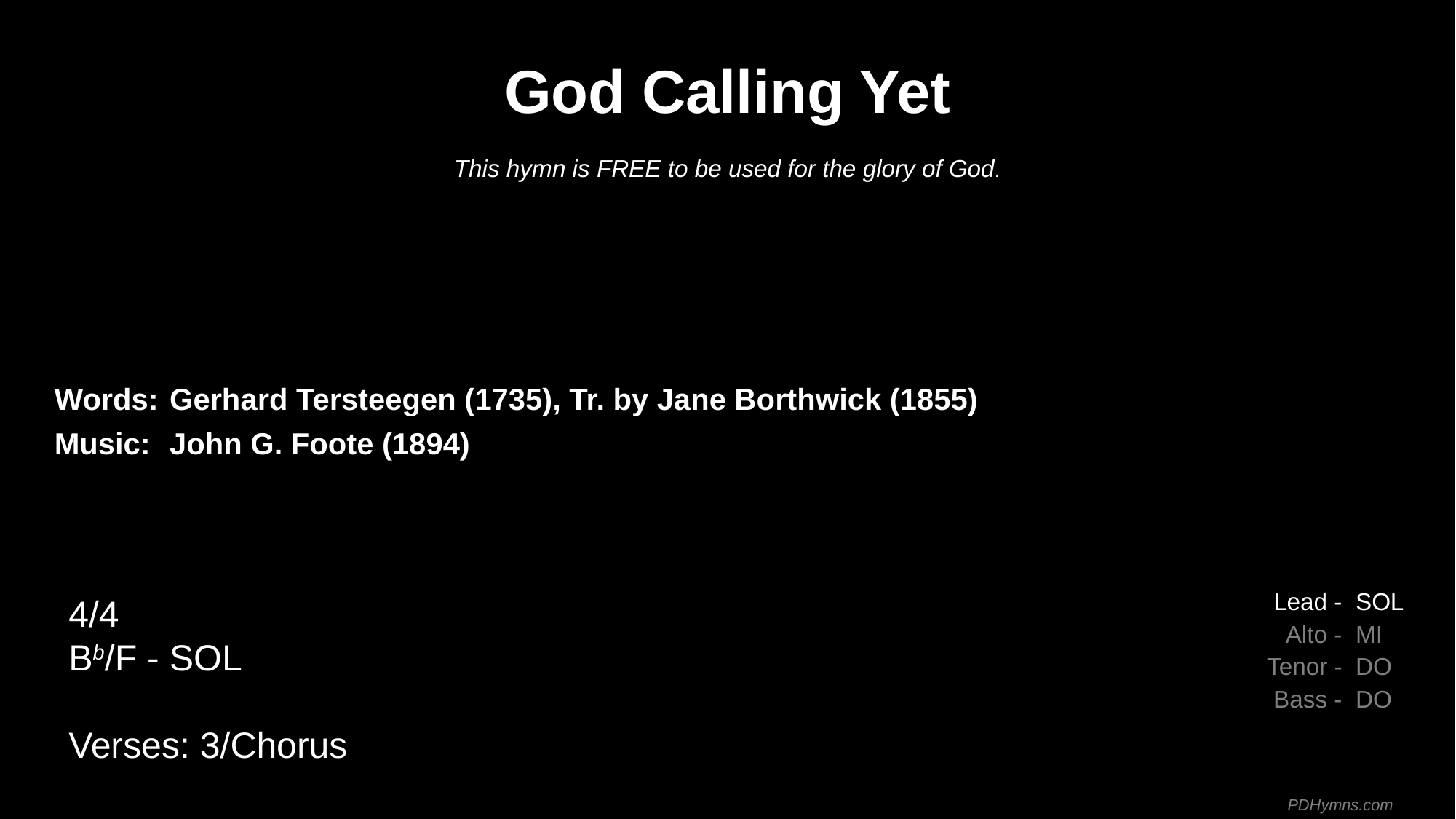

God Calling Yet
This hymn is FREE to be used for the glory of God.

| Words: | Gerhard Tersteegen (1735), Tr. by Jane Borthwick (1855) |
| --- | --- |
| Music: | John G. Foote (1894) |
|  |  |
|  |  |
4/4
Bb/F - SOL

Verses: 3/Chorus
| Lead - | SOL |
| --- | --- |
| Alto - | MI |
| Tenor - | DO |
| Bass - | DO |
PDHymns.com